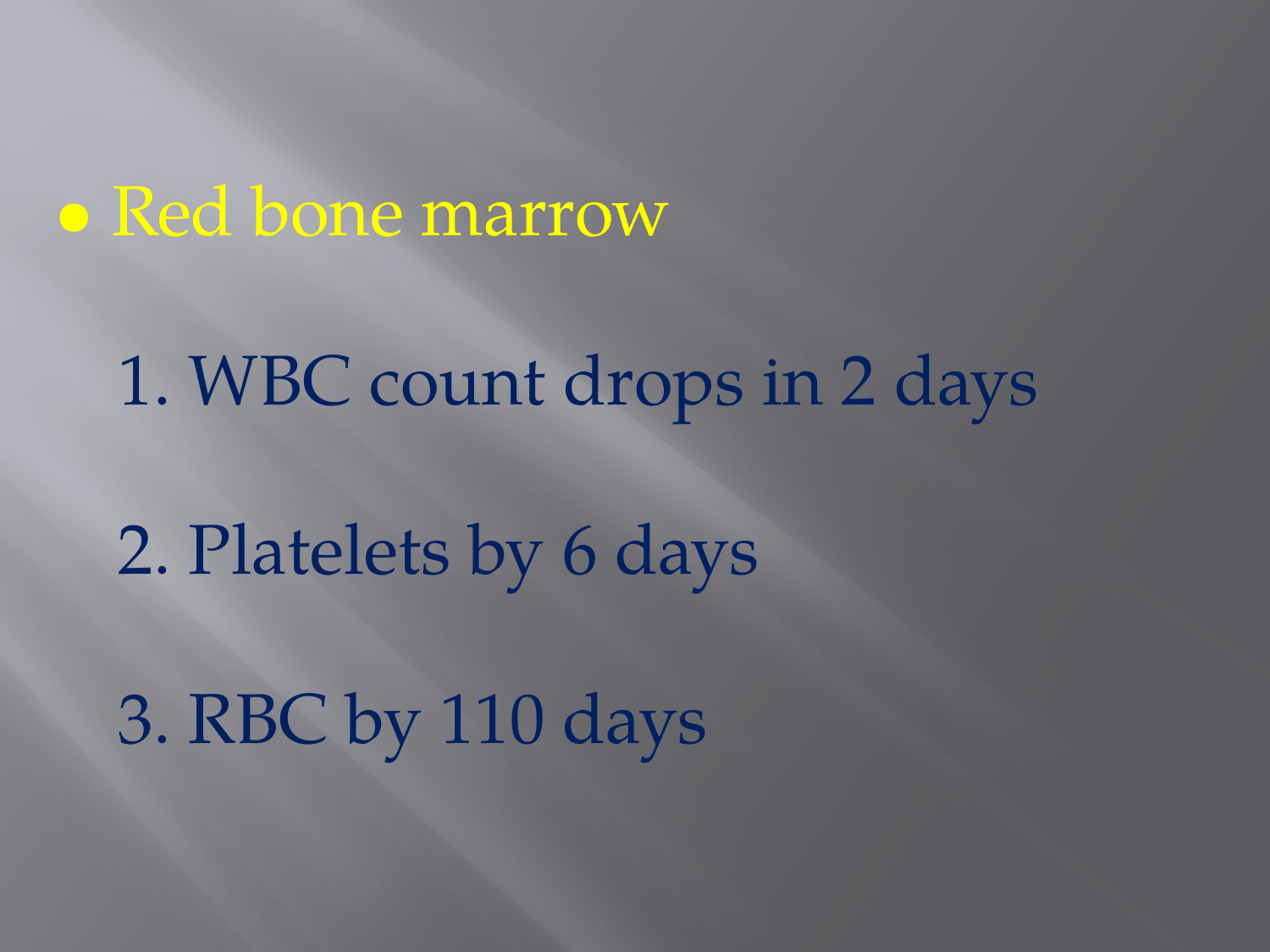

• Red bone marrow

1. WBC count drops in 2 days

2. Platelets by 6 days

3. RBC by 110 days